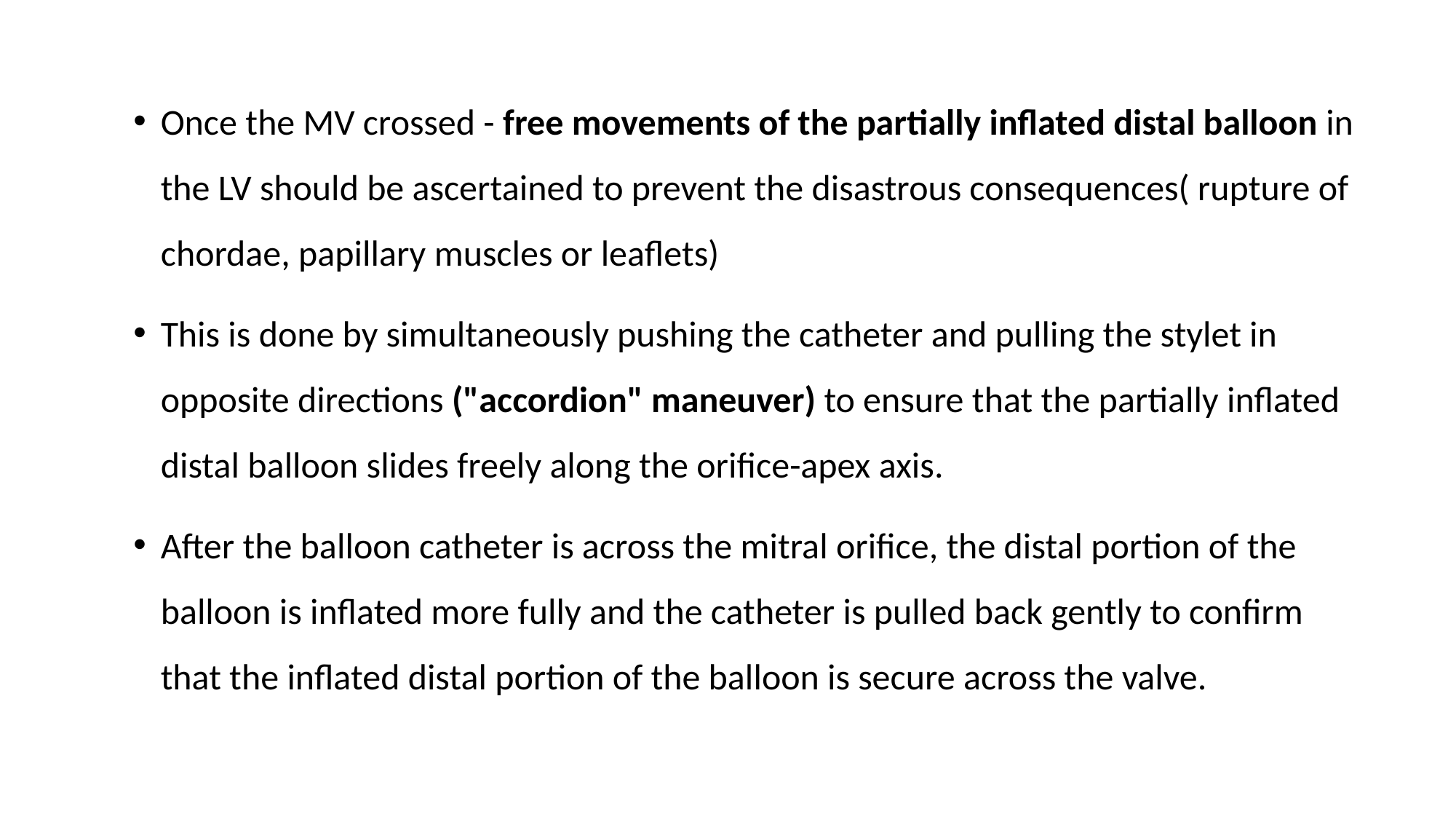

Once the MV crossed - free movements of the partially inflated distal balloon in the LV should be ascertained to prevent the disastrous consequences( rupture of chordae, papillary muscles or leaflets)
This is done by simultaneously pushing the catheter and pulling the stylet in opposite directions ("accordion" maneuver) to ensure that the partially inflated distal balloon slides freely along the orifice-apex axis.
After the balloon catheter is across the mitral orifice, the distal portion of the balloon is inflated more fully and the catheter is pulled back gently to confirm that the inflated distal portion of the balloon is secure across the valve.